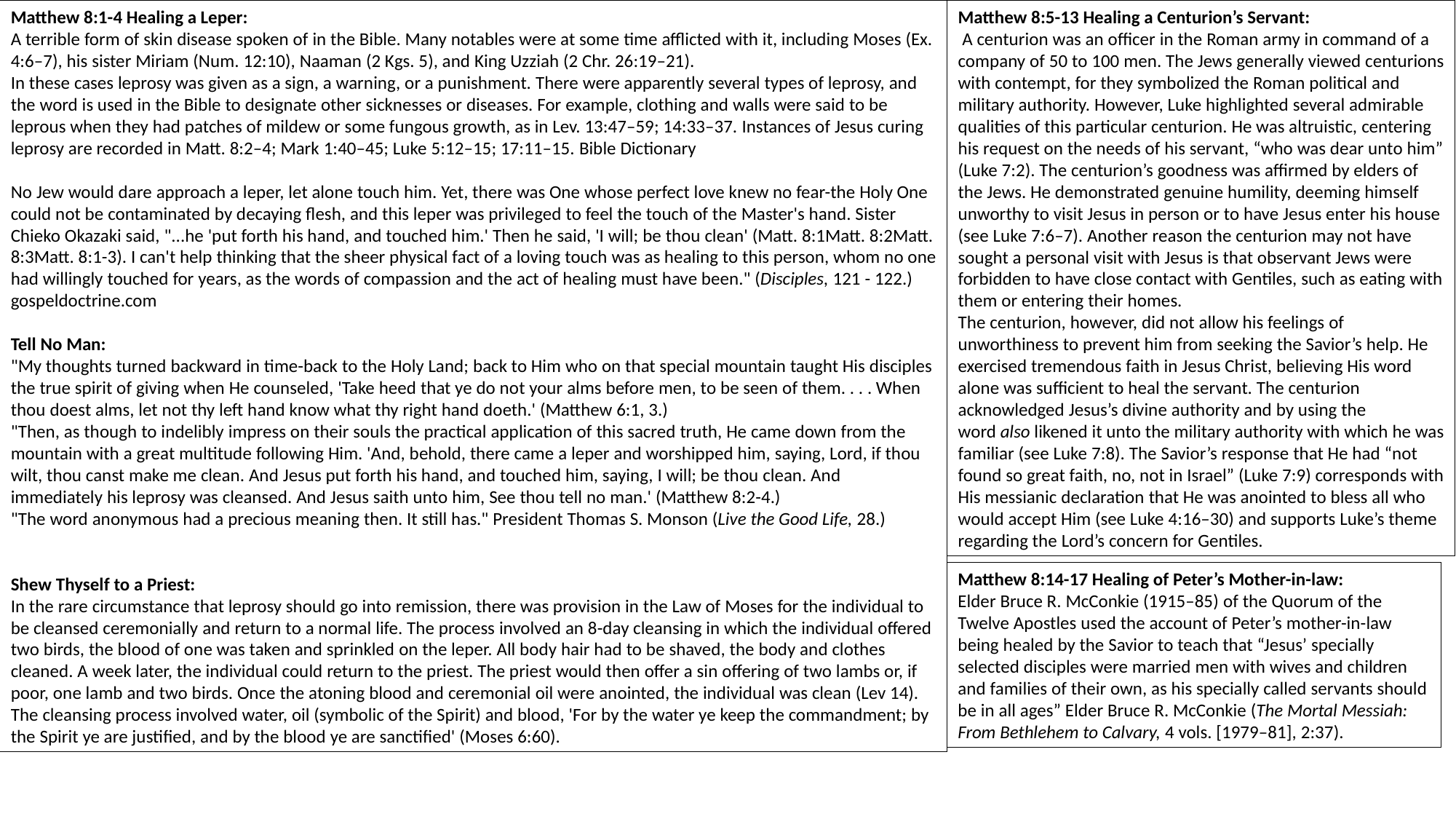

Matthew 8:1-4 Healing a Leper:
A terrible form of skin disease spoken of in the Bible. Many notables were at some time afflicted with it, including Moses (Ex. 4:6–7), his sister Miriam (Num. 12:10), Naaman (2 Kgs. 5), and King Uzziah (2 Chr. 26:19–21).
In these cases leprosy was given as a sign, a warning, or a punishment. There were apparently several types of leprosy, and the word is used in the Bible to designate other sicknesses or diseases. For example, clothing and walls were said to be leprous when they had patches of mildew or some fungous growth, as in Lev. 13:47–59; 14:33–37. Instances of Jesus curing leprosy are recorded in Matt. 8:2–4; Mark 1:40–45; Luke 5:12–15; 17:11–15. Bible Dictionary

No Jew would dare approach a leper, let alone touch him. Yet, there was One whose perfect love knew no fear-the Holy One could not be contaminated by decaying flesh, and this leper was privileged to feel the touch of the Master's hand. Sister Chieko Okazaki said, "...he 'put forth his hand, and touched him.' Then he said, 'I will; be thou clean' (Matt. 8:1Matt. 8:2Matt. 8:3Matt. 8:1-3). I can't help thinking that the sheer physical fact of a loving touch was as healing to this person, whom no one had willingly touched for years, as the words of compassion and the act of healing must have been." (Disciples, 121 - 122.) gospeldoctrine.com

Tell No Man:
"My thoughts turned backward in time-back to the Holy Land; back to Him who on that special mountain taught His disciples the true spirit of giving when He counseled, 'Take heed that ye do not your alms before men, to be seen of them. . . . When thou doest alms, let not thy left hand know what thy right hand doeth.' (Matthew 6:1, 3.)
"Then, as though to indelibly impress on their souls the practical application of this sacred truth, He came down from the mountain with a great multitude following Him. 'And, behold, there came a leper and worshipped him, saying, Lord, if thou wilt, thou canst make me clean. And Jesus put forth his hand, and touched him, saying, I will; be thou clean. And immediately his leprosy was cleansed. And Jesus saith unto him, See thou tell no man.' (Matthew 8:2-4.)
"The word anonymous had a precious meaning then. It still has." President Thomas S. Monson (Live the Good Life, 28.)

Shew Thyself to a Priest:
In the rare circumstance that leprosy should go into remission, there was provision in the Law of Moses for the individual to be cleansed ceremonially and return to a normal life. The process involved an 8-day cleansing in which the individual offered two birds, the blood of one was taken and sprinkled on the leper. All body hair had to be shaved, the body and clothes cleaned. A week later, the individual could return to the priest. The priest would then offer a sin offering of two lambs or, if poor, one lamb and two birds. Once the atoning blood and ceremonial oil were anointed, the individual was clean (Lev 14). The cleansing process involved water, oil (symbolic of the Spirit) and blood, 'For by the water ye keep the commandment; by the Spirit ye are justified, and by the blood ye are sanctified' (Moses 6:60).
Matthew 8:5-13 Healing a Centurion’s Servant:
 A centurion was an officer in the Roman army in command of a company of 50 to 100 men. The Jews generally viewed centurions with contempt, for they symbolized the Roman political and military authority. However, Luke highlighted several admirable qualities of this particular centurion. He was altruistic, centering his request on the needs of his servant, “who was dear unto him” (Luke 7:2). The centurion’s goodness was affirmed by elders of the Jews. He demonstrated genuine humility, deeming himself unworthy to visit Jesus in person or to have Jesus enter his house (see Luke 7:6–7). Another reason the centurion may not have sought a personal visit with Jesus is that observant Jews were forbidden to have close contact with Gentiles, such as eating with them or entering their homes.
The centurion, however, did not allow his feelings of unworthiness to prevent him from seeking the Savior’s help. He exercised tremendous faith in Jesus Christ, believing His word alone was sufficient to heal the servant. The centurion acknowledged Jesus’s divine authority and by using the word also likened it unto the military authority with which he was familiar (see Luke 7:8). The Savior’s response that He had “not found so great faith, no, not in Israel” (Luke 7:9) corresponds with His messianic declaration that He was anointed to bless all who would accept Him (see Luke 4:16–30) and supports Luke’s theme regarding the Lord’s concern for Gentiles.
Matthew 8:14-17 Healing of Peter’s Mother-in-law:
Elder Bruce R. McConkie (1915–85) of the Quorum of the Twelve Apostles used the account of Peter’s mother-in-law being healed by the Savior to teach that “Jesus’ specially selected disciples were married men with wives and children and families of their own, as his specially called servants should be in all ages” Elder Bruce R. McConkie (The Mortal Messiah: From Bethlehem to Calvary, 4 vols. [1979–81], 2:37).